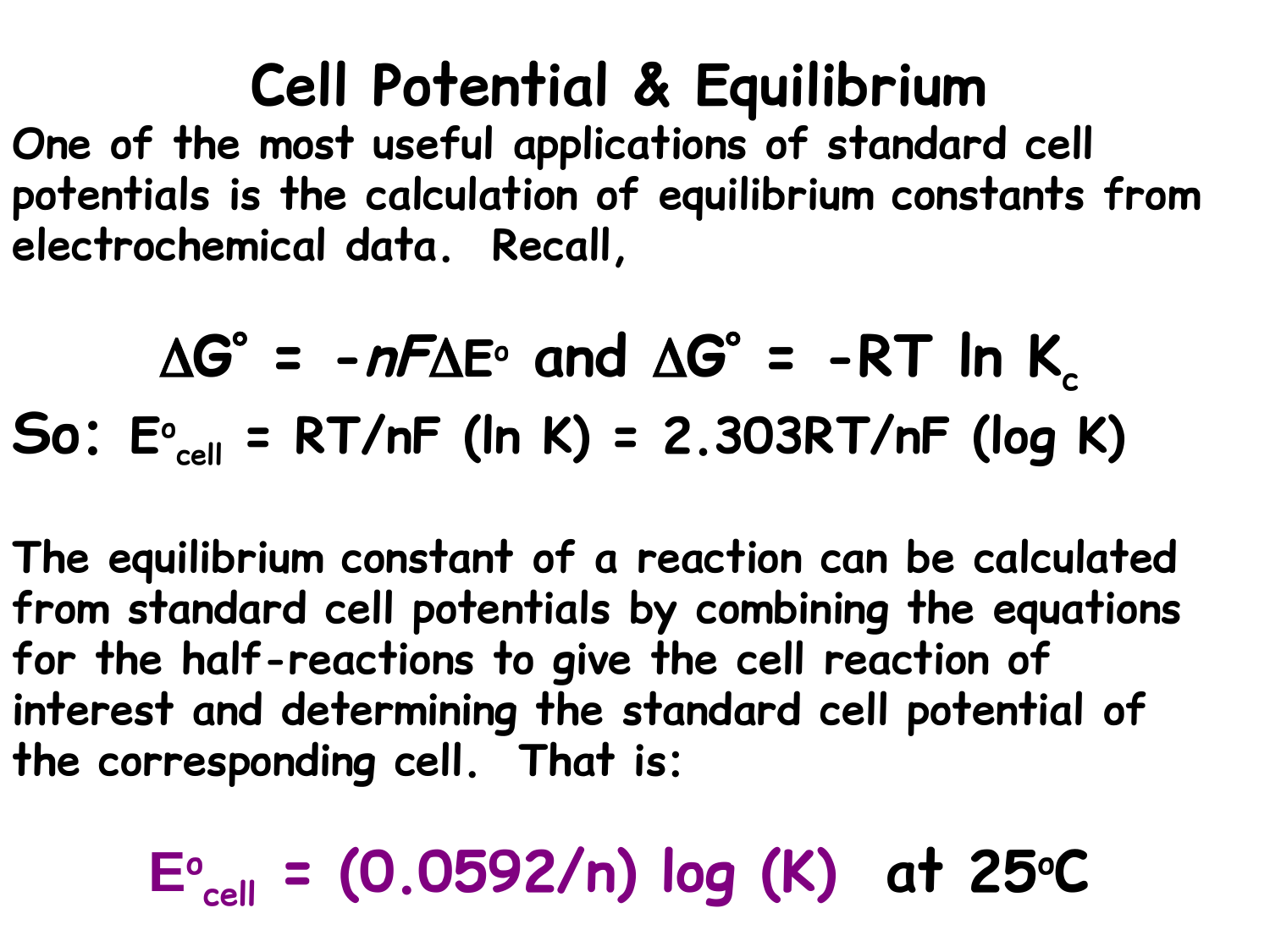

Cell Potential & Equilibrium
One of the most useful applications of standard cell potentials is the calculation of equilibrium constants from electrochemical data.  Recall,

ΔG° = -nFΔEo and ΔG° = -RT ln Kc
So: Eocell = RT/nF (ln K) = 2.303RT/nF (log K)

The equilibrium constant of a reaction can be calculated from standard cell potentials by combining the equations for the half-reactions to give the cell reaction of interest and determining the standard cell potential of the corresponding cell.  That is:

Eocell = (0.0592/n) log (K)  at 25oC